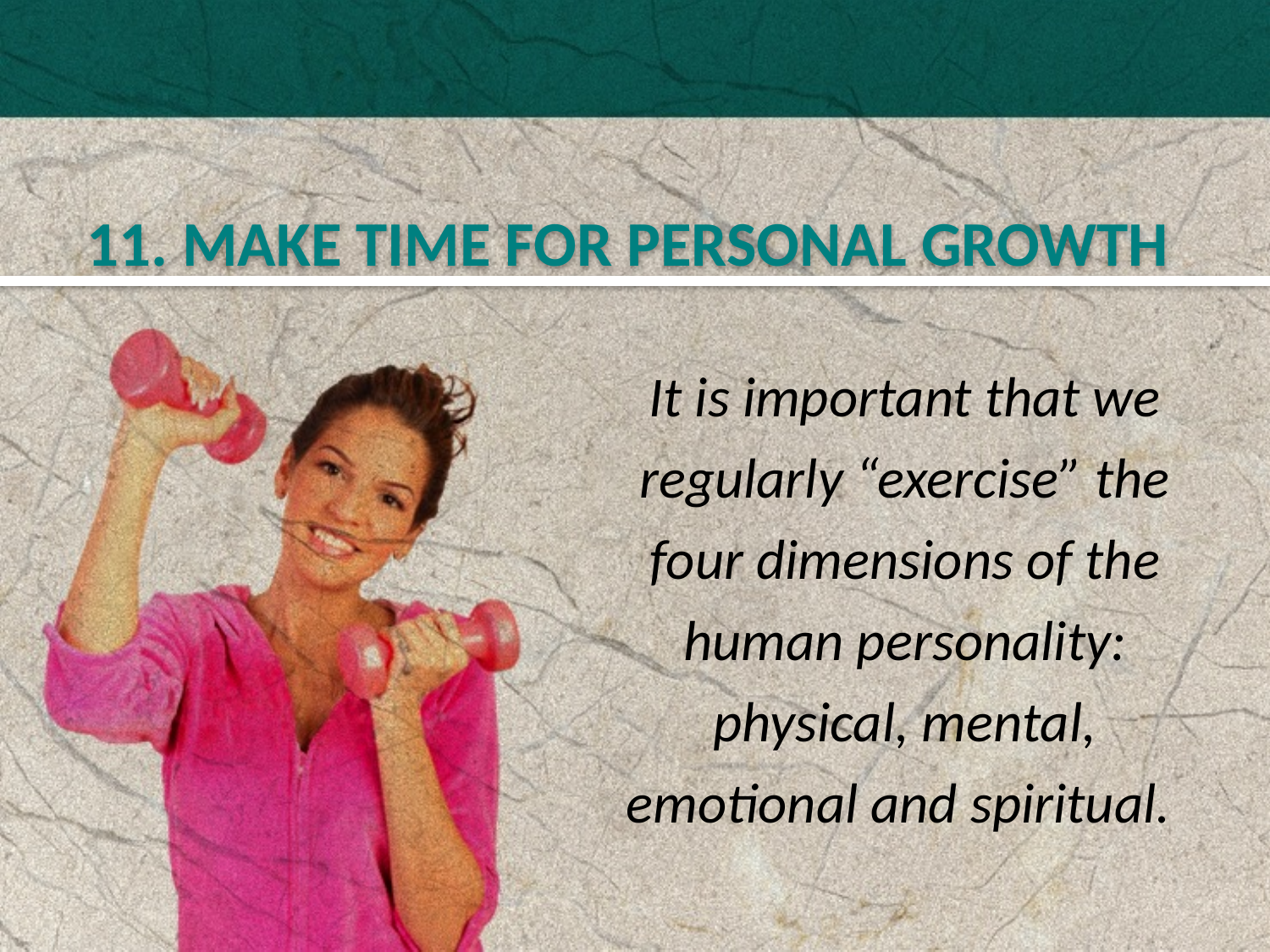

11. MAKE TIME FOR PERSONAL GROWTH

It is important that we regularly “exercise” the four dimensions of the human personality: physical, mental, emotional and spiritual.